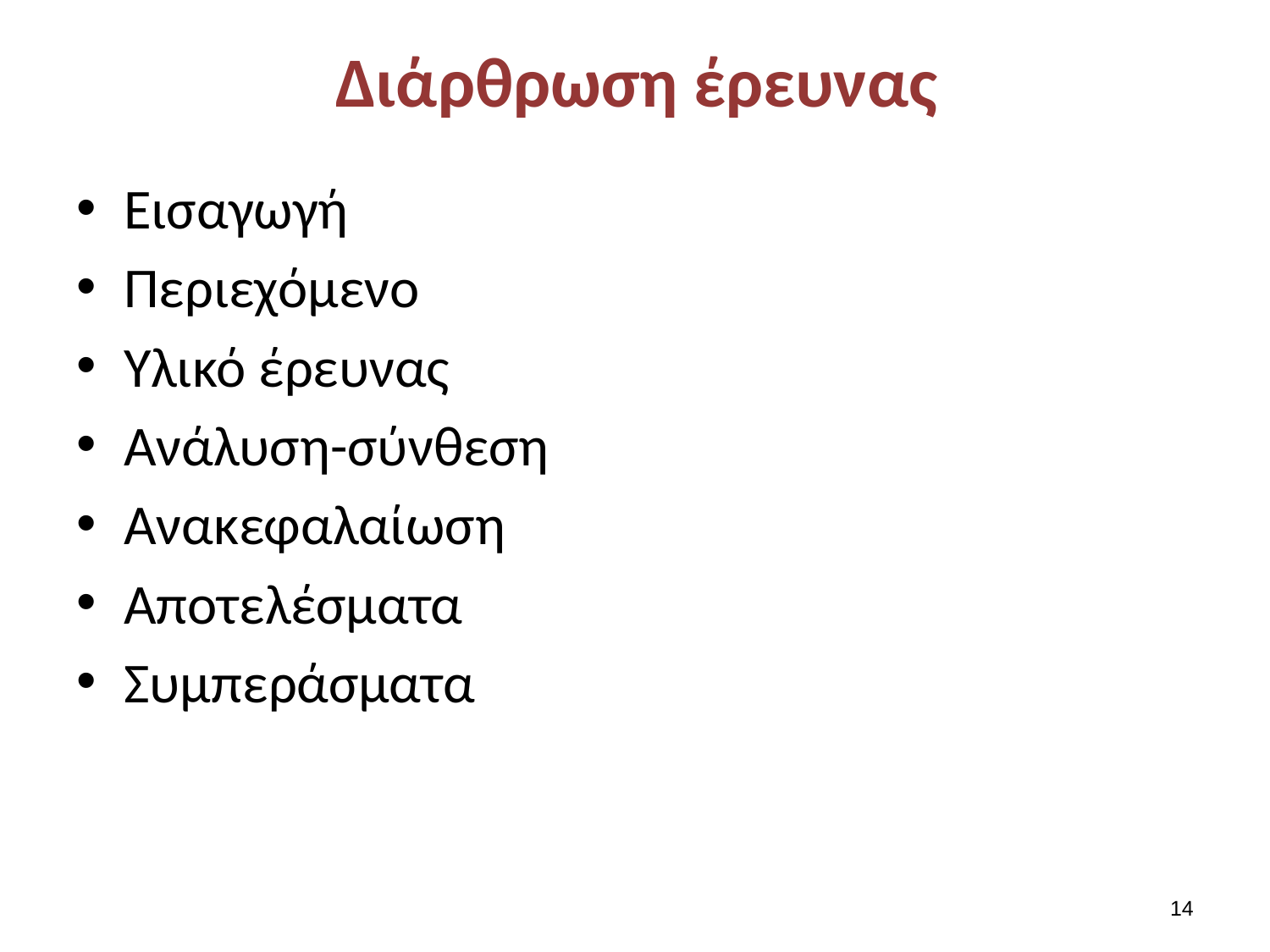

# Διάρθρωση έρευνας
Εισαγωγή
Περιεχόμενο
Υλικό έρευνας
Ανάλυση-σύνθεση
Ανακεφαλαίωση
Αποτελέσματα
Συμπεράσματα
14